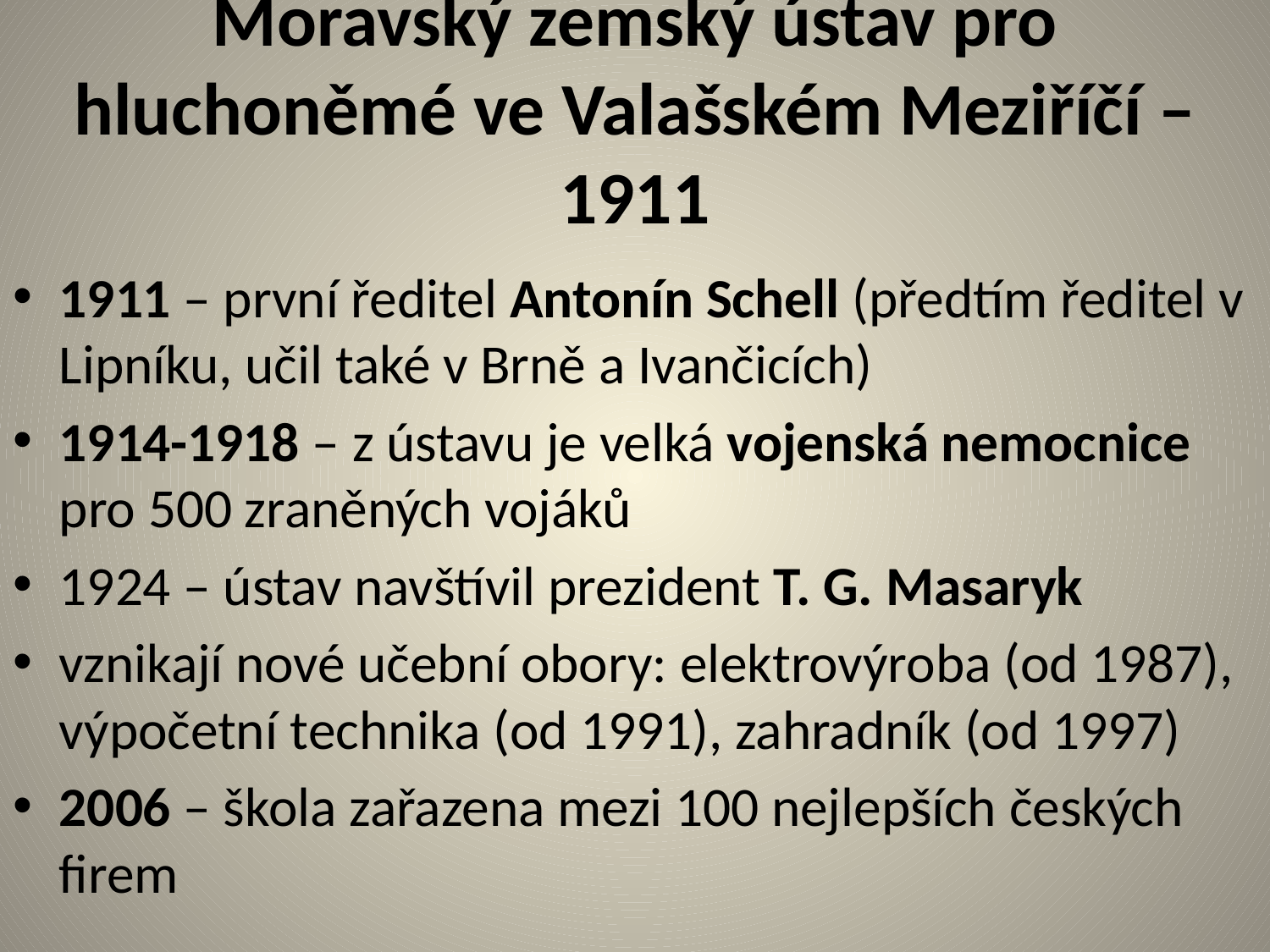

# Moravský zemský ústav pro hluchoněmé ve Valašském Meziříčí – 1911
1911 – první ředitel Antonín Schell (předtím ředitel v Lipníku, učil také v Brně a Ivančicích)
1914-1918 – z ústavu je velká vojenská nemocnice pro 500 zraněných vojáků
1924 – ústav navštívil prezident T. G. Masaryk
vznikají nové učební obory: elektrovýroba (od 1987), výpočetní technika (od 1991), zahradník (od 1997)
2006 – škola zařazena mezi 100 nejlepších českých firem